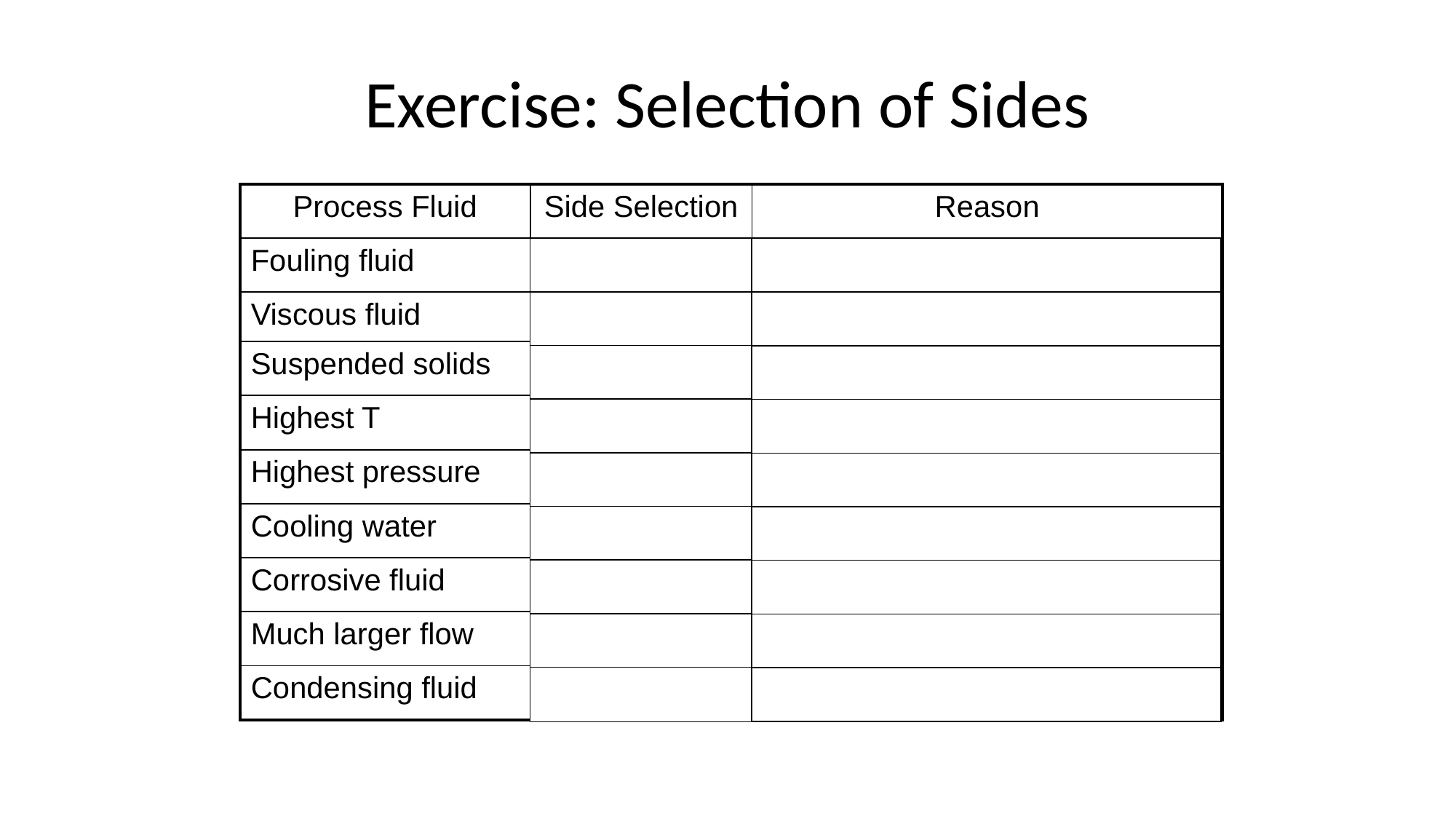

# Exercise: Selection of Sides
| Process Fluid | Side Selection | Reason |
| --- | --- | --- |
| Fouling fluid | Tube | Easier to clean |
| Viscous fluid | Shell | Lower Δp |
| Suspended solids | Tube | No dead spots for settling |
| Highest T | Tube | Cheaper, mechanically stronger |
| Highest pressure | Tube | Cheaper, mechanically stronger |
| Cooling water | Tube | Easier to clean |
| Corrosive fluid | Tube | Cheaper, easier to replace tubes |
| Much larger flow | Shell | Lower Δp |
| Condensing fluid | Shell | Drains better |